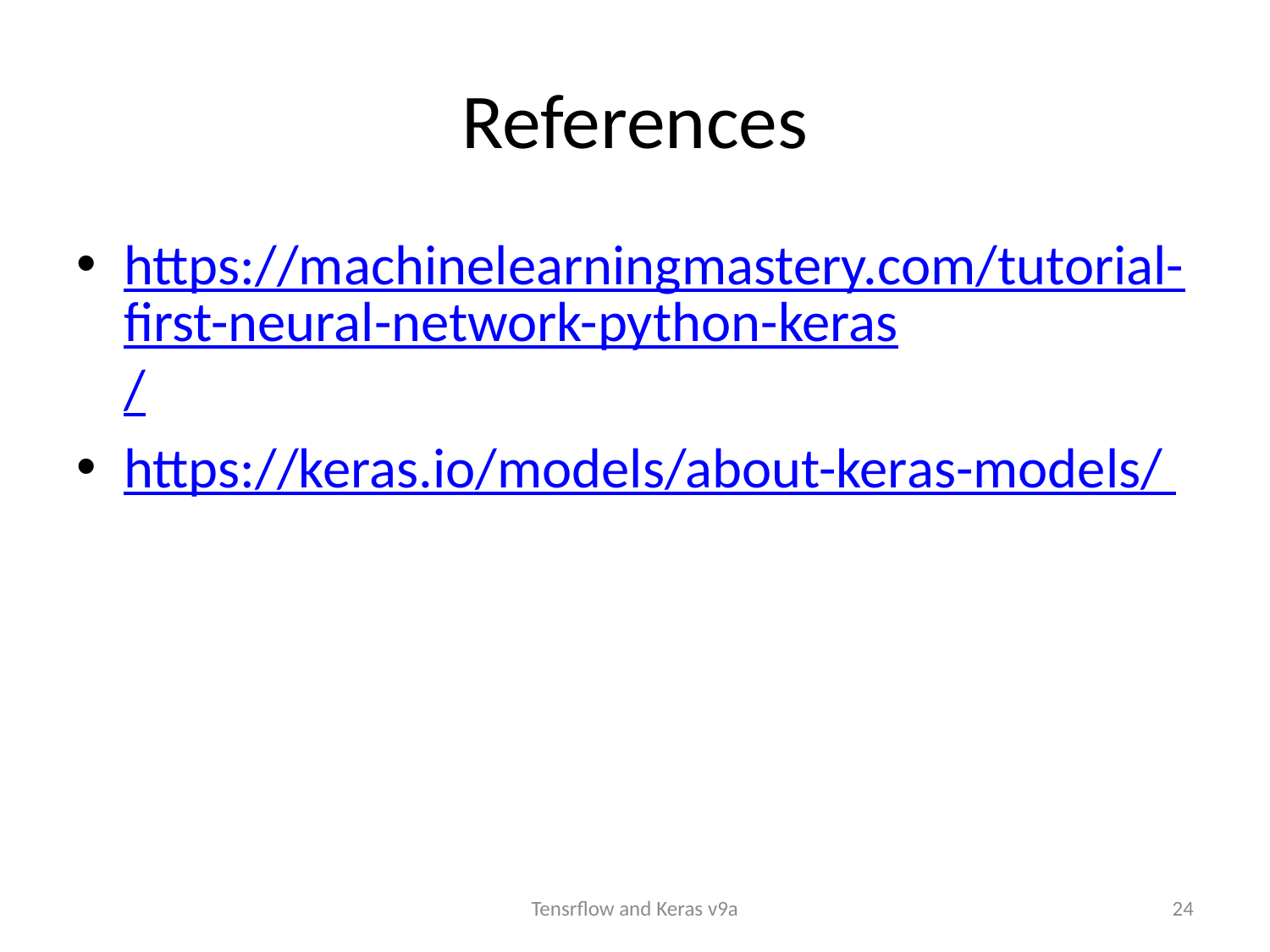

# References
https://machinelearningmastery.com/tutorial-first-neural-network-python-keras/
https://keras.io/models/about-keras-models/
Tensrflow and Keras v9a
24